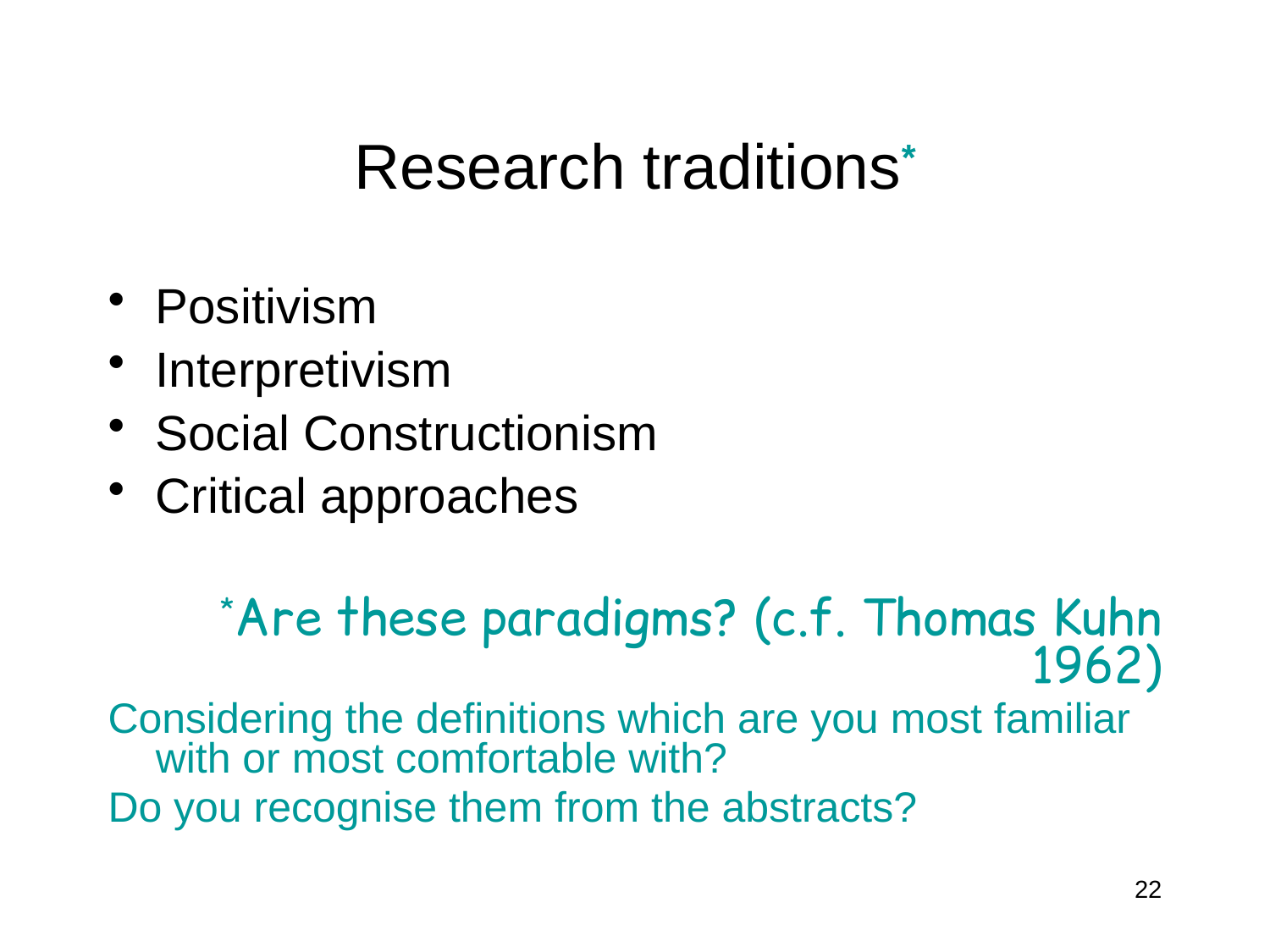

# Research traditions*
Positivism
Interpretivism
Social Constructionism
Critical approaches

*Are these paradigms? (c.f. Thomas Kuhn 1962)
Considering the definitions which are you most familiar with or most comfortable with?
Do you recognise them from the abstracts?

22